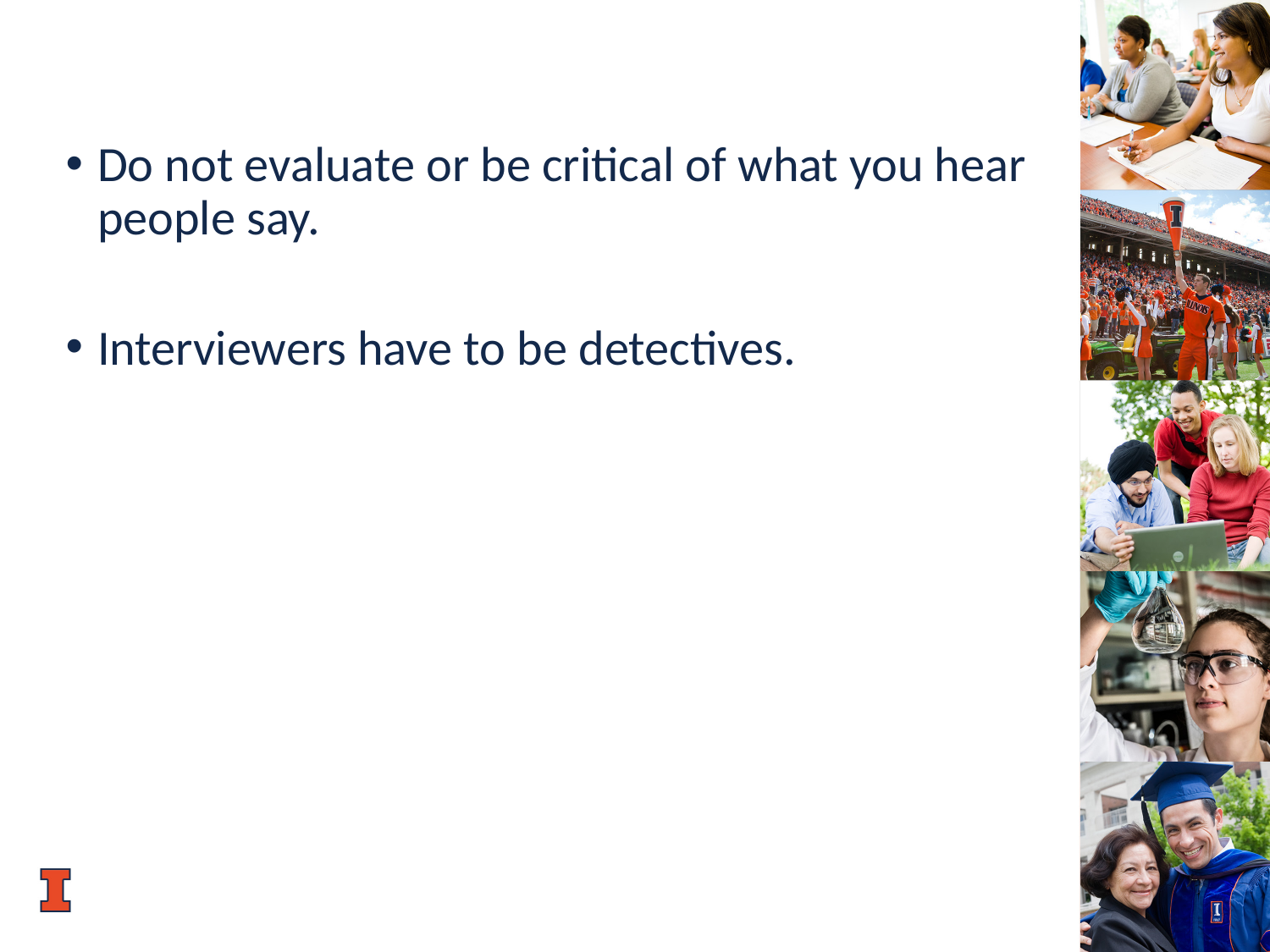

Do not evaluate or be critical of what you hear people say.
Interviewers have to be detectives.